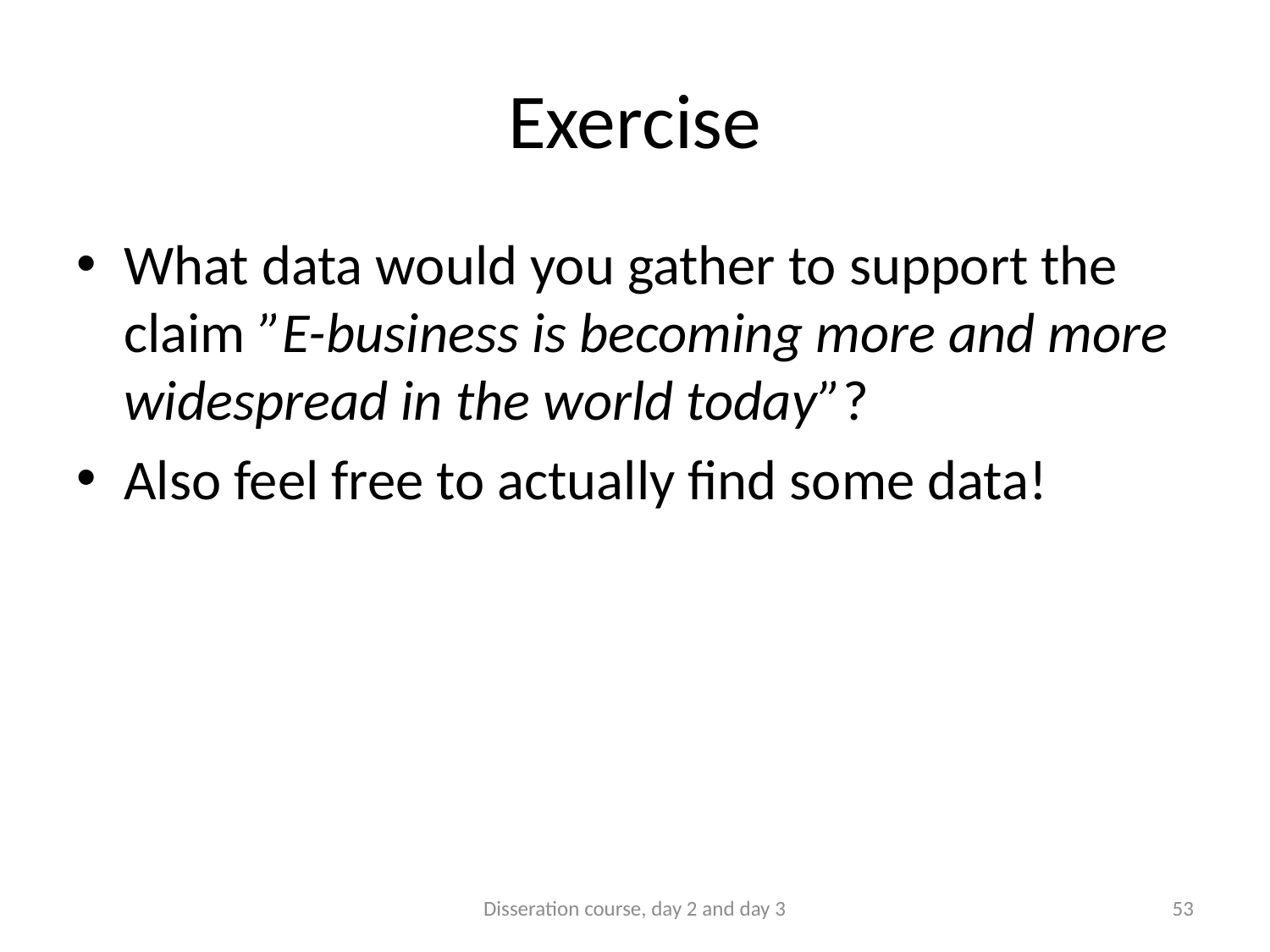

# Exercise
What data would you gather to support the claim ”E-business is becoming more and more widespread in the world today”?
Also feel free to actually find some data!
Disseration course, day 2 and day 3
53